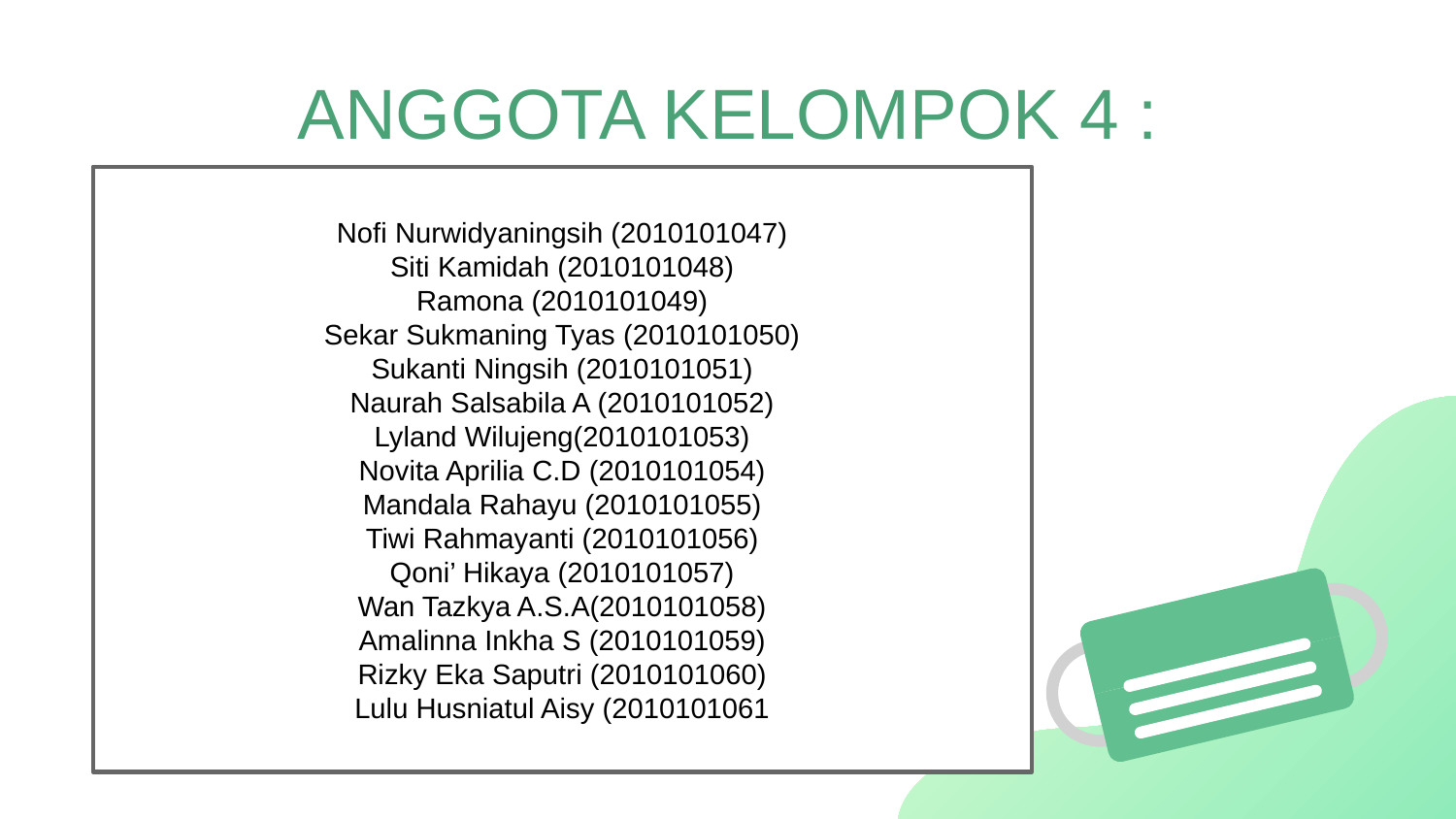

# ANGGOTA KELOMPOK 4 :
Nofi Nurwidyaningsih (2010101047)
Siti Kamidah (2010101048)
Ramona (2010101049)
Sekar Sukmaning Tyas (2010101050)
Sukanti Ningsih (2010101051)
Naurah Salsabila A (2010101052)
Lyland Wilujeng(2010101053)
Novita Aprilia C.D (2010101054)
Mandala Rahayu (2010101055)
Tiwi Rahmayanti (2010101056)
Qoni’ Hikaya (2010101057)
Wan Tazkya A.S.A(2010101058)
Amalinna Inkha S (2010101059)
Rizky Eka Saputri (2010101060)
Lulu Husniatul Aisy (2010101061